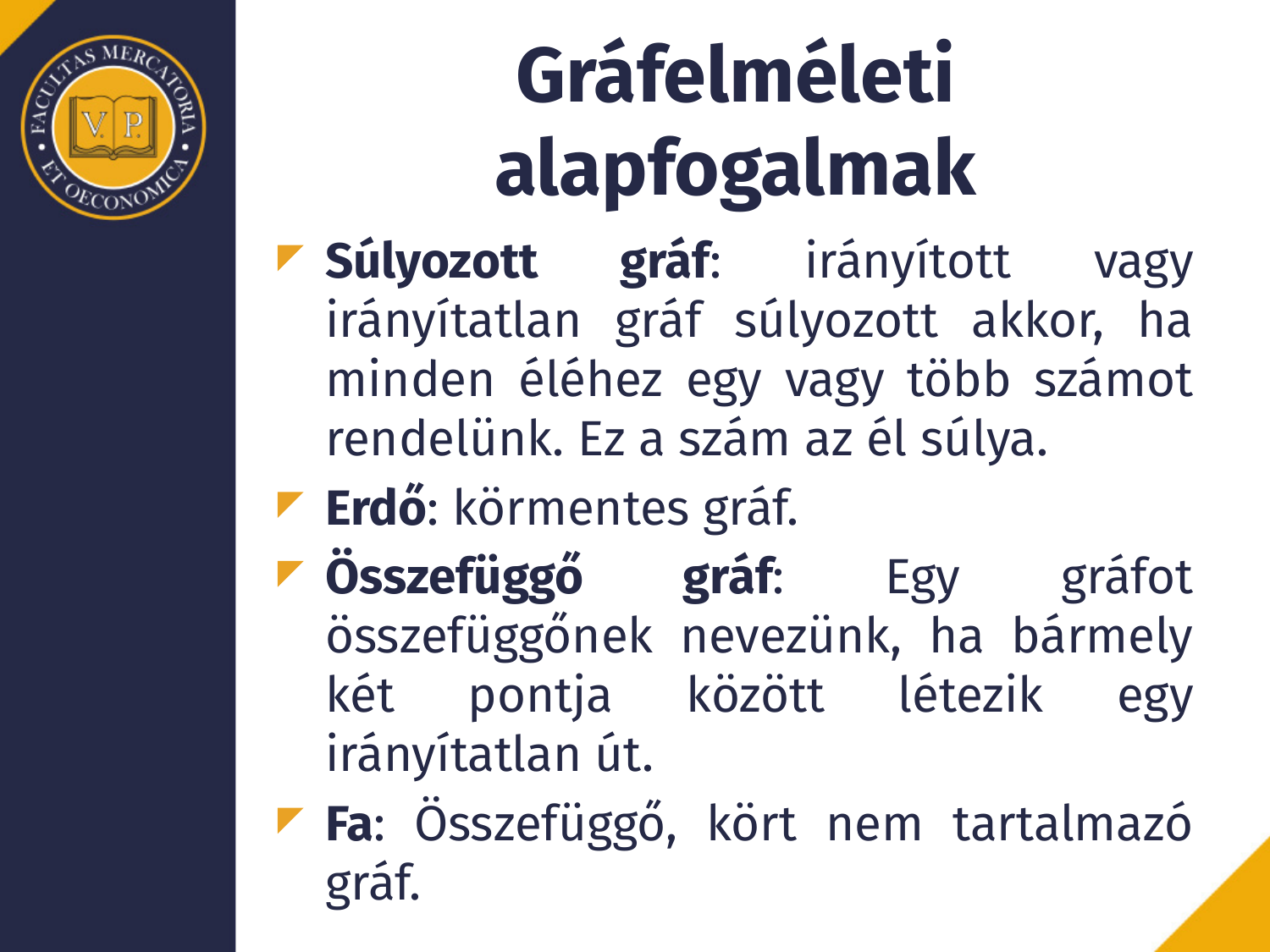

# Gráfelméleti alapfogalmak
Súlyozott gráf: irányított vagy irányítatlan gráf súlyozott akkor, ha minden éléhez egy vagy több számot rendelünk. Ez a szám az él súlya.
Erdő: körmentes gráf.
Összefüggő gráf: Egy gráfot összefüggőnek nevezünk, ha bármely két pontja között létezik egy irányítatlan út.
Fa: Összefüggő, kört nem tartalmazó gráf.